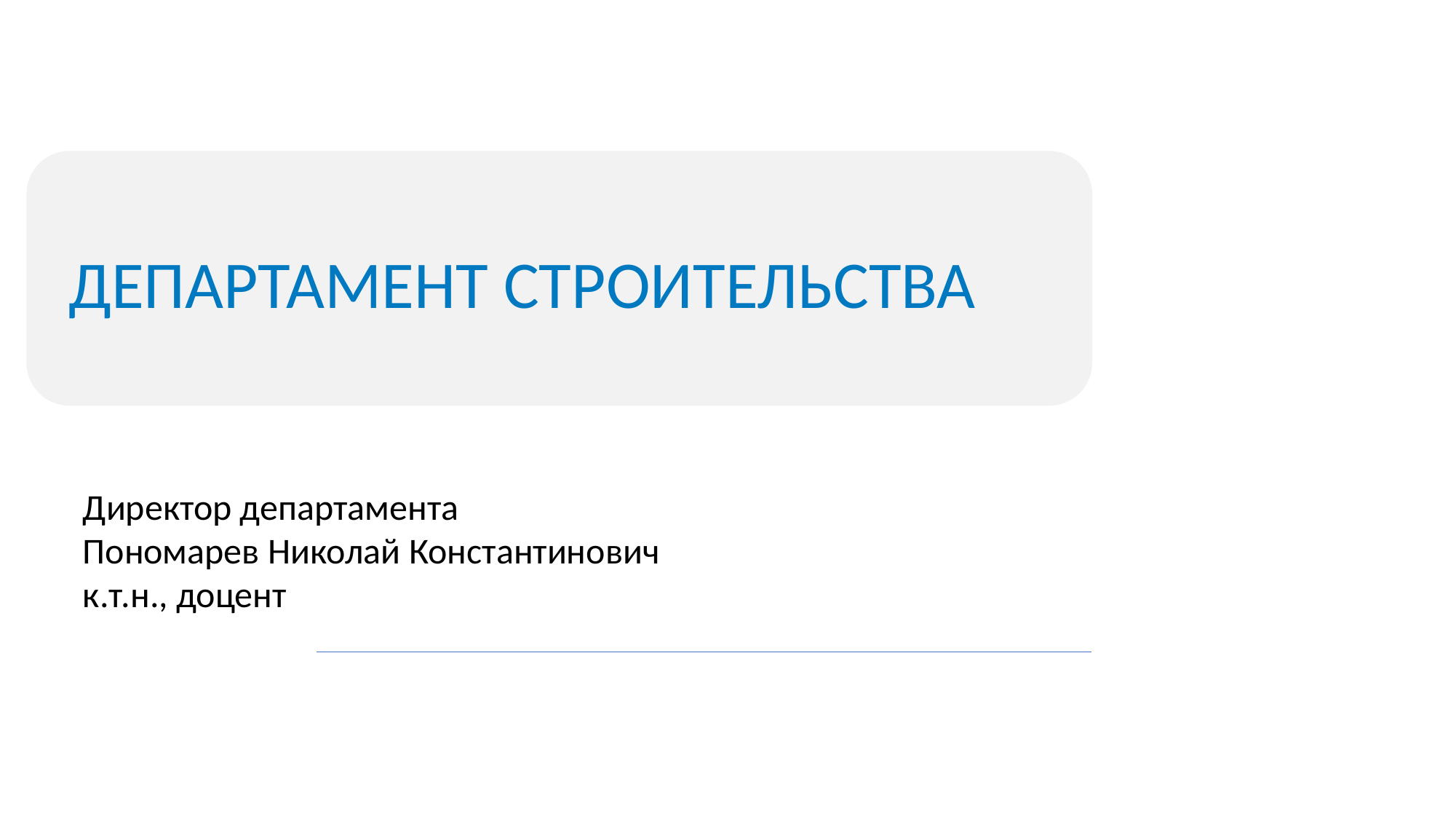

# ДЕПАРТАМЕНТ СТРОИТЕЛЬСТВА
Директор департамента
Пономарев Николай Константинович
к.т.н., доцент